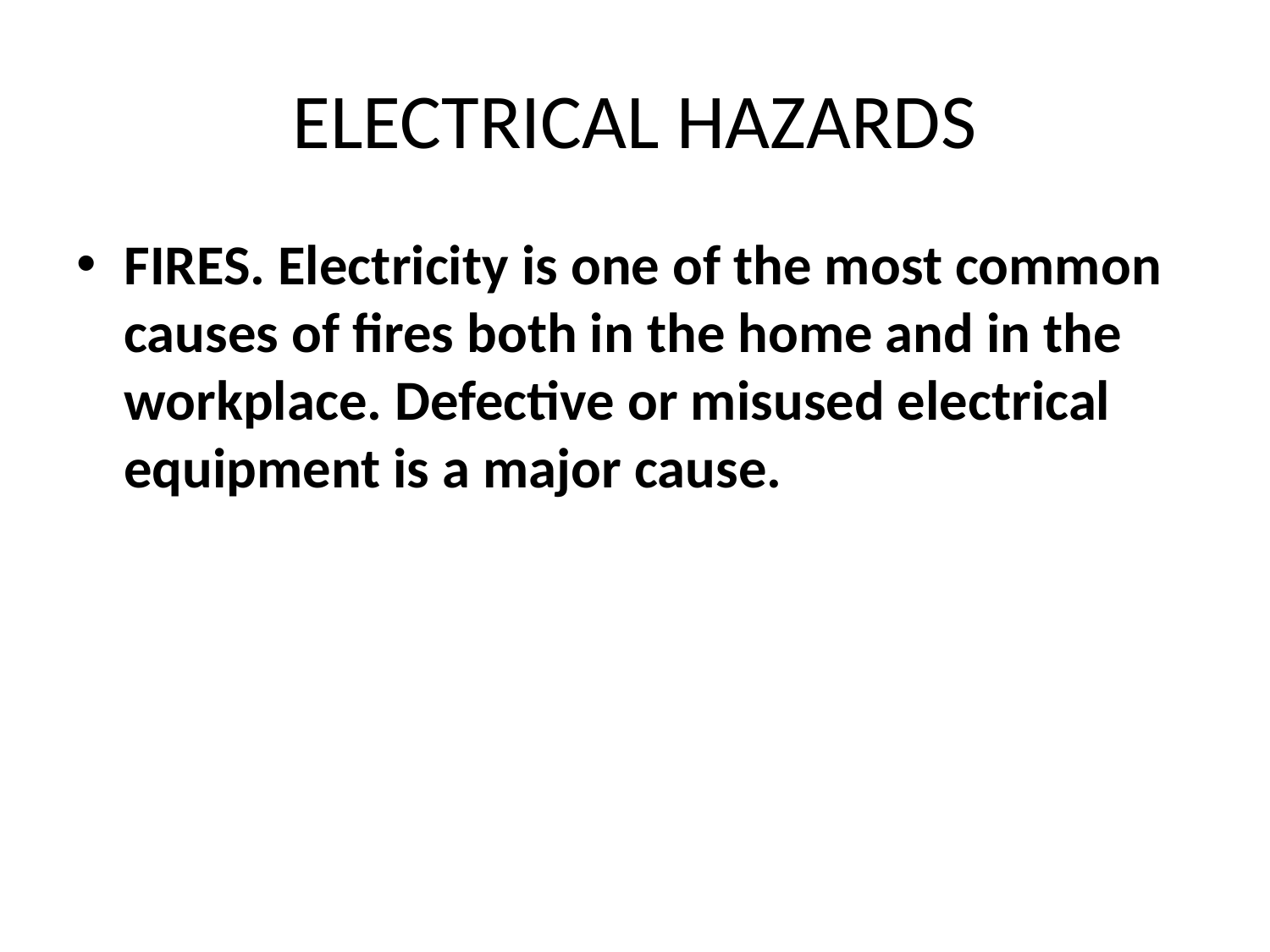

# ELECTRICAL HAZARDS
FIRES. Electricity is one of the most common causes of fires both in the home and in the workplace. Defective or misused electrical equipment is a major cause.